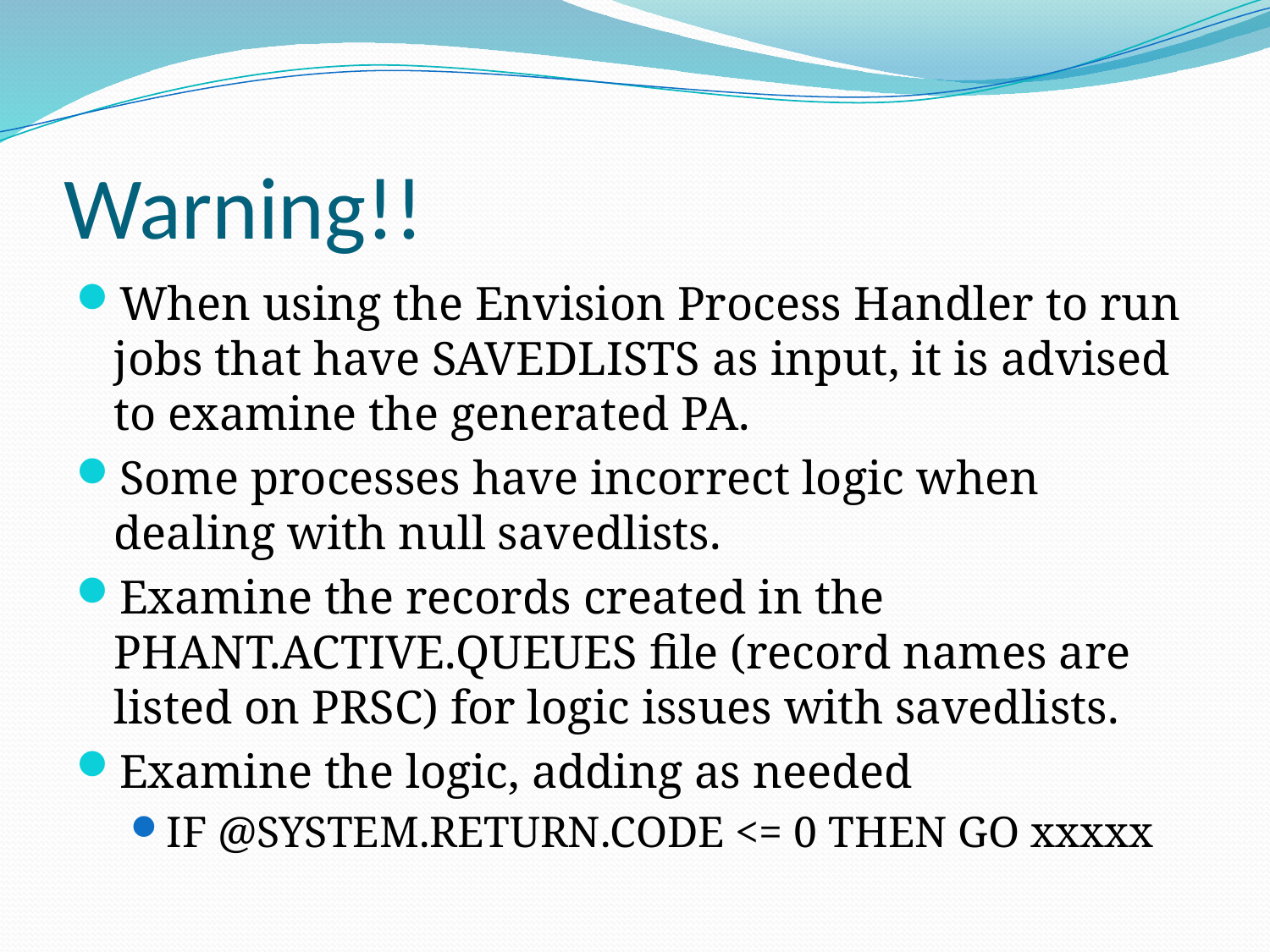

# Warning!!
When using the Envision Process Handler to run jobs that have SAVEDLISTS as input, it is advised to examine the generated PA.
Some processes have incorrect logic when dealing with null savedlists.
Examine the records created in the PHANT.ACTIVE.QUEUES file (record names are listed on PRSC) for logic issues with savedlists.
Examine the logic, adding as needed
IF @SYSTEM.RETURN.CODE <= 0 THEN GO xxxxx